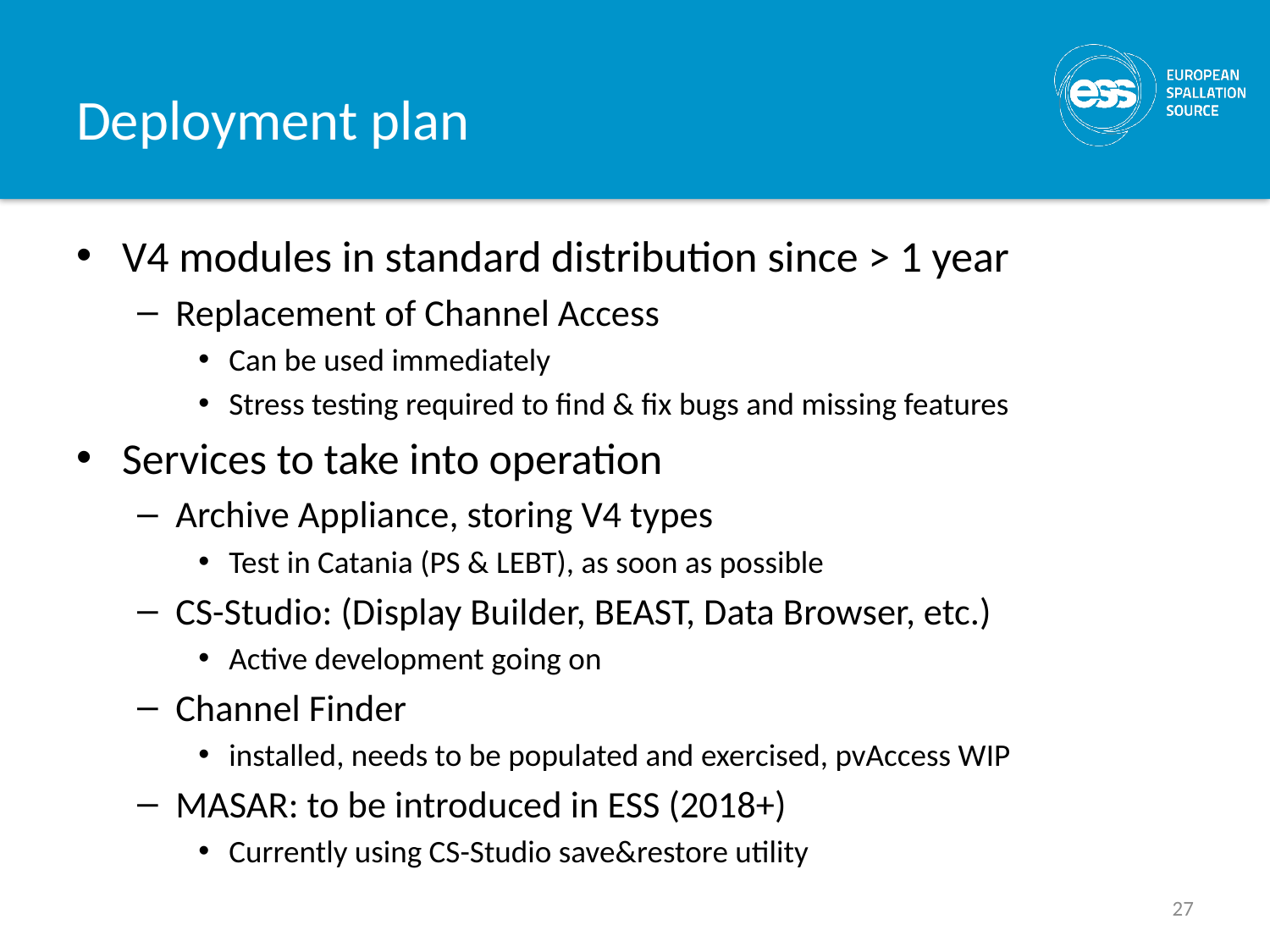

# Deployment plan
V4 modules in standard distribution since > 1 year
Replacement of Channel Access
Can be used immediately
Stress testing required to find & fix bugs and missing features
Services to take into operation
Archive Appliance, storing V4 types
Test in Catania (PS & LEBT), as soon as possible
CS-Studio: (Display Builder, BEAST, Data Browser, etc.)
Active development going on
Channel Finder
installed, needs to be populated and exercised, pvAccess WIP
MASAR: to be introduced in ESS (2018+)
Currently using CS-Studio save&restore utility

27